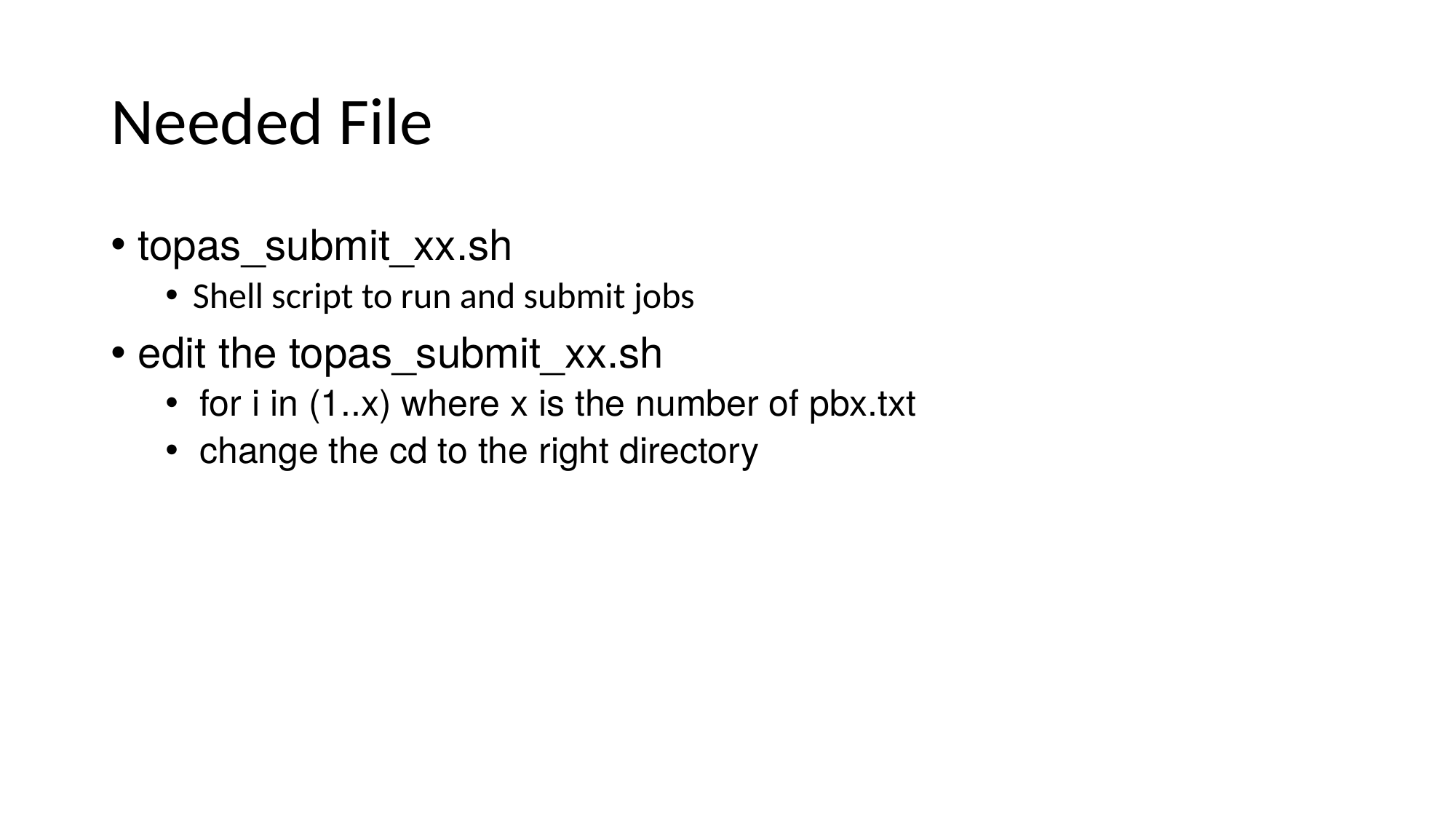

# Needed File
topas_submit_xx.sh
Shell script to run and submit jobs
edit the topas_submit_xx.sh
for i in (1..x) where x is the number of pbx.txt
change the cd to the right directory